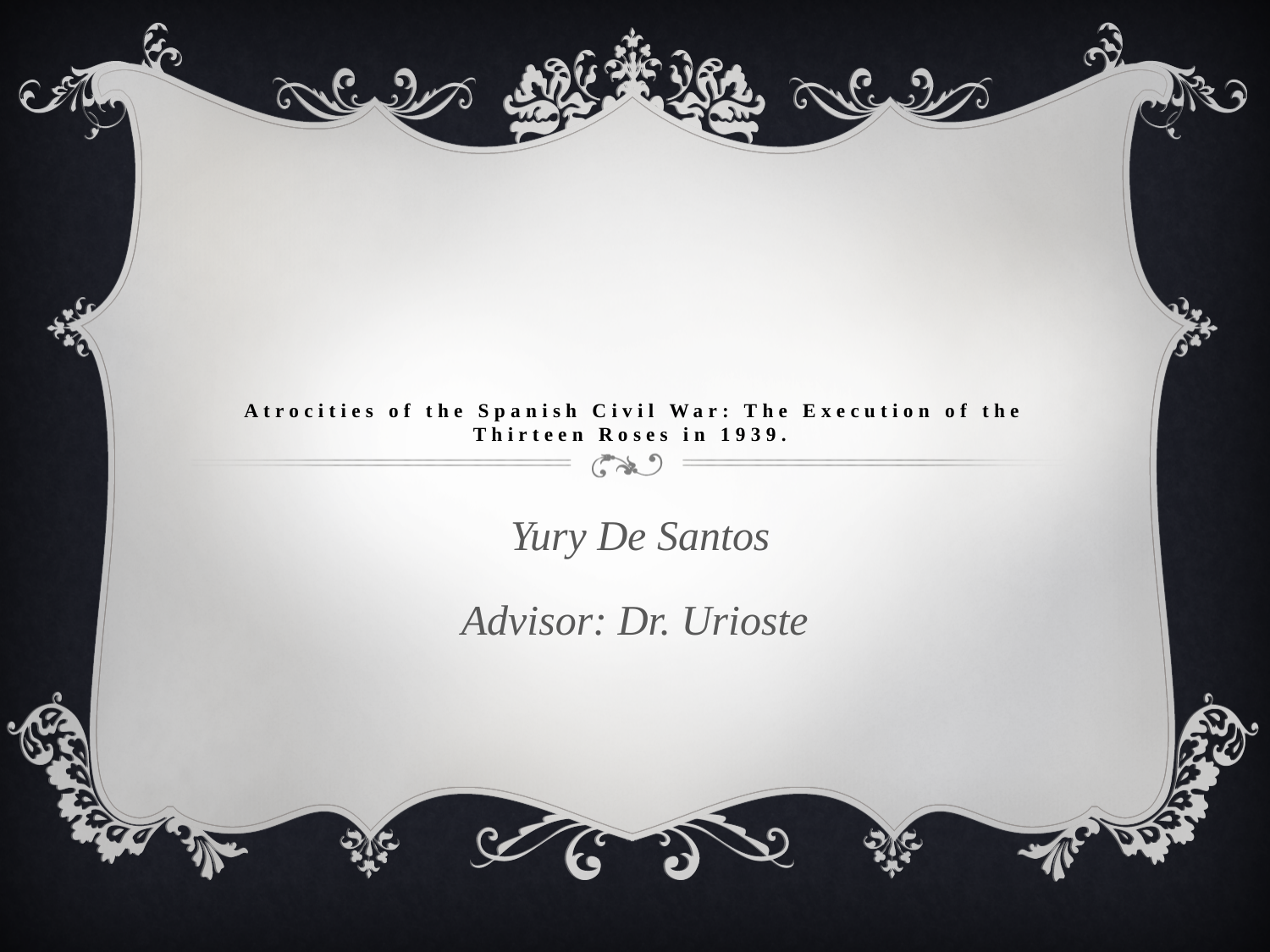

# Atrocities of the Spanish Civil War: The Execution of the Thirteen Roses in 1939.
 Yury De Santos
Advisor: Dr. Urioste